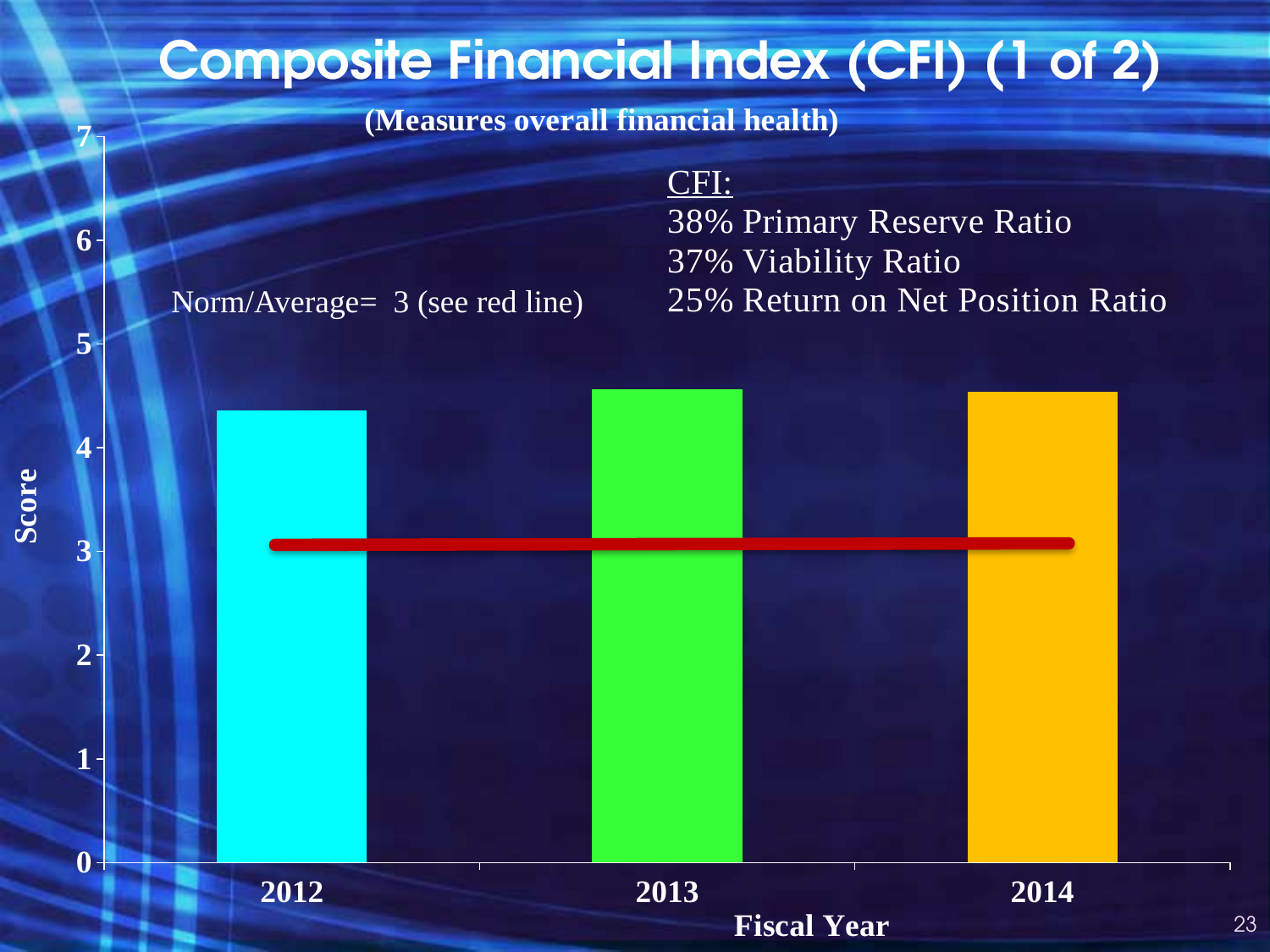

### Chart: (Measures overall financial health)

| Category | 2012 2013 2014 |
|---|---|
| 2012 | 4.3599999999999985 |
| 2013 | 4.56 |
| 2014 | 4.54 |
# Composite Financial Index (CFI) (1 of 2)
Norm/Average=  3 (see red line)

23